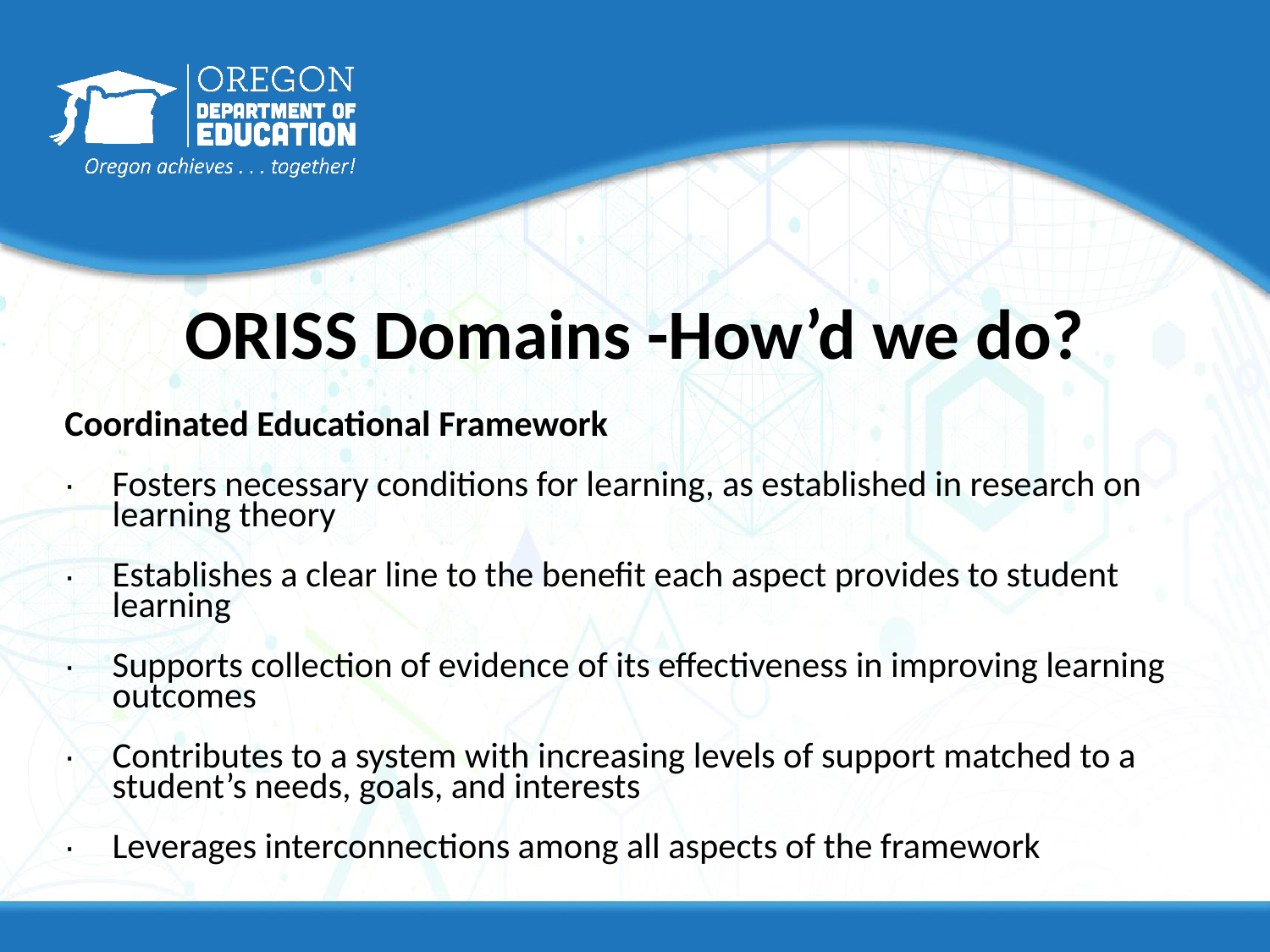

# ORISS Domains -How’d we do?
Coordinated Educational Framework

Fosters necessary conditions for learning, as established in research on learning theory

Establishes a clear line to the benefit each aspect provides to student learning

Supports collection of evidence of its effectiveness in improving learning outcomes

Contributes to a system with increasing levels of support matched to a student’s needs, goals, and interests

Leverages interconnections among all aspects of the framework